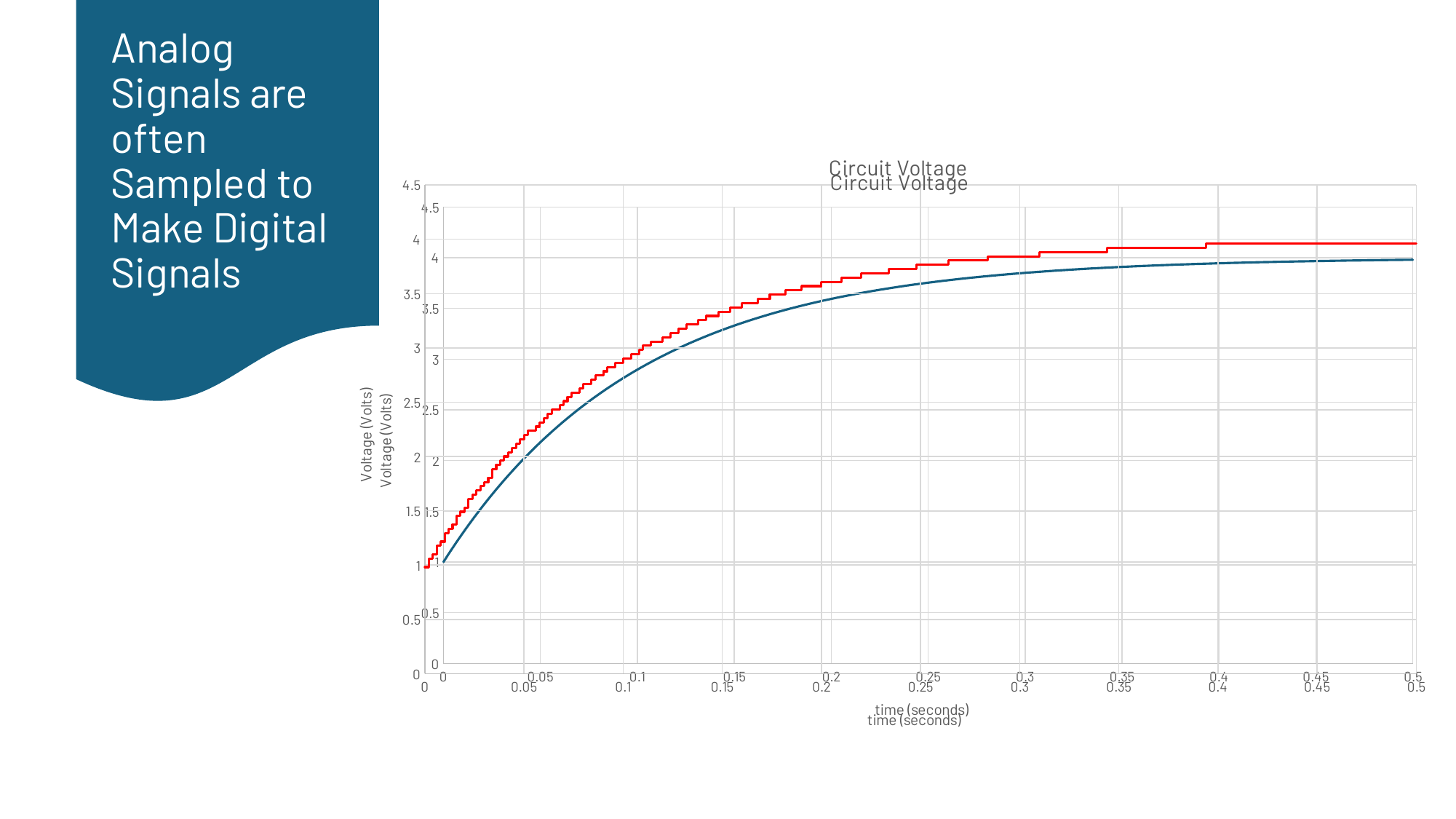

# Analog Signals are often Sampled to Make Digital Signals

### Chart: Circuit Voltage

| Category |  |
|---|---|

### Chart: Circuit Voltage

| Category |  |
|---|---|